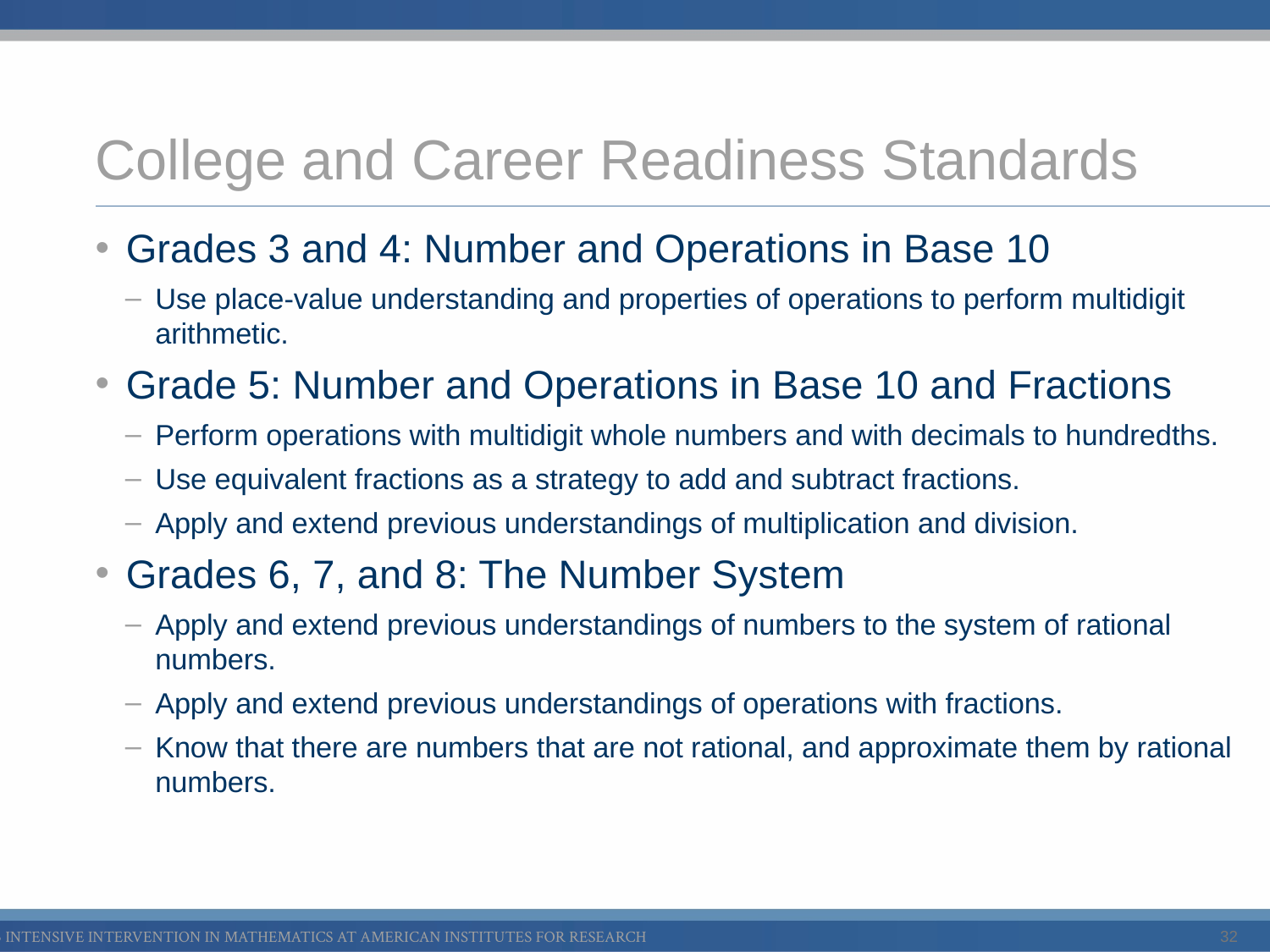

# College and Career Readiness Standards
Grades 3 and 4: Number and Operations in Base 10
Use place-value understanding and properties of operations to perform multidigit arithmetic.
Grade 5: Number and Operations in Base 10 and Fractions
Perform operations with multidigit whole numbers and with decimals to hundredths.
Use equivalent fractions as a strategy to add and subtract fractions.
Apply and extend previous understandings of multiplication and division.
Grades 6, 7, and 8: The Number System
Apply and extend previous understandings of numbers to the system of rational numbers.
Apply and extend previous understandings of operations with fractions.
Know that there are numbers that are not rational, and approximate them by rational numbers.

32